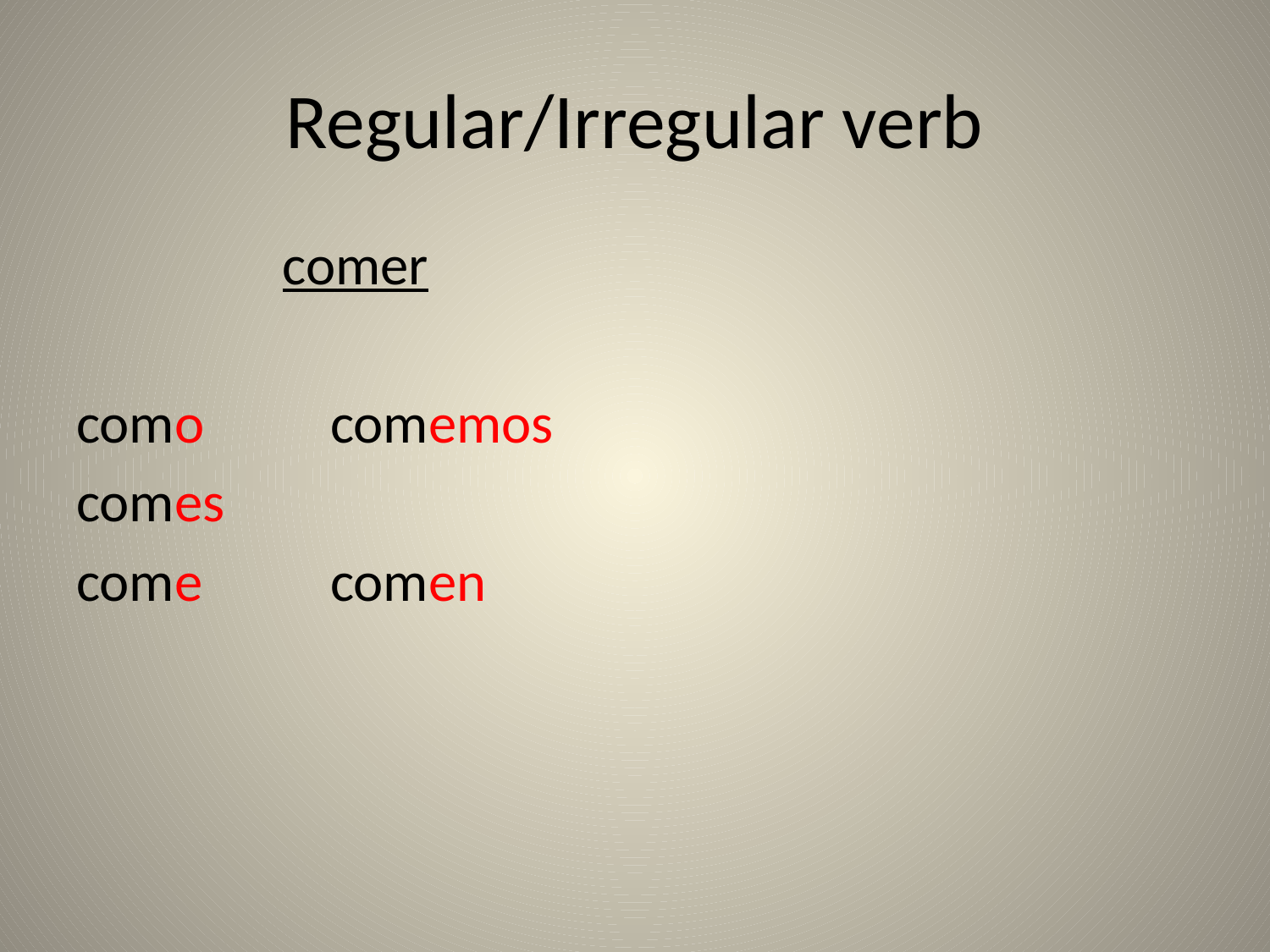

# Regular/Irregular verb
comer

como	comemos
comes
come		comen